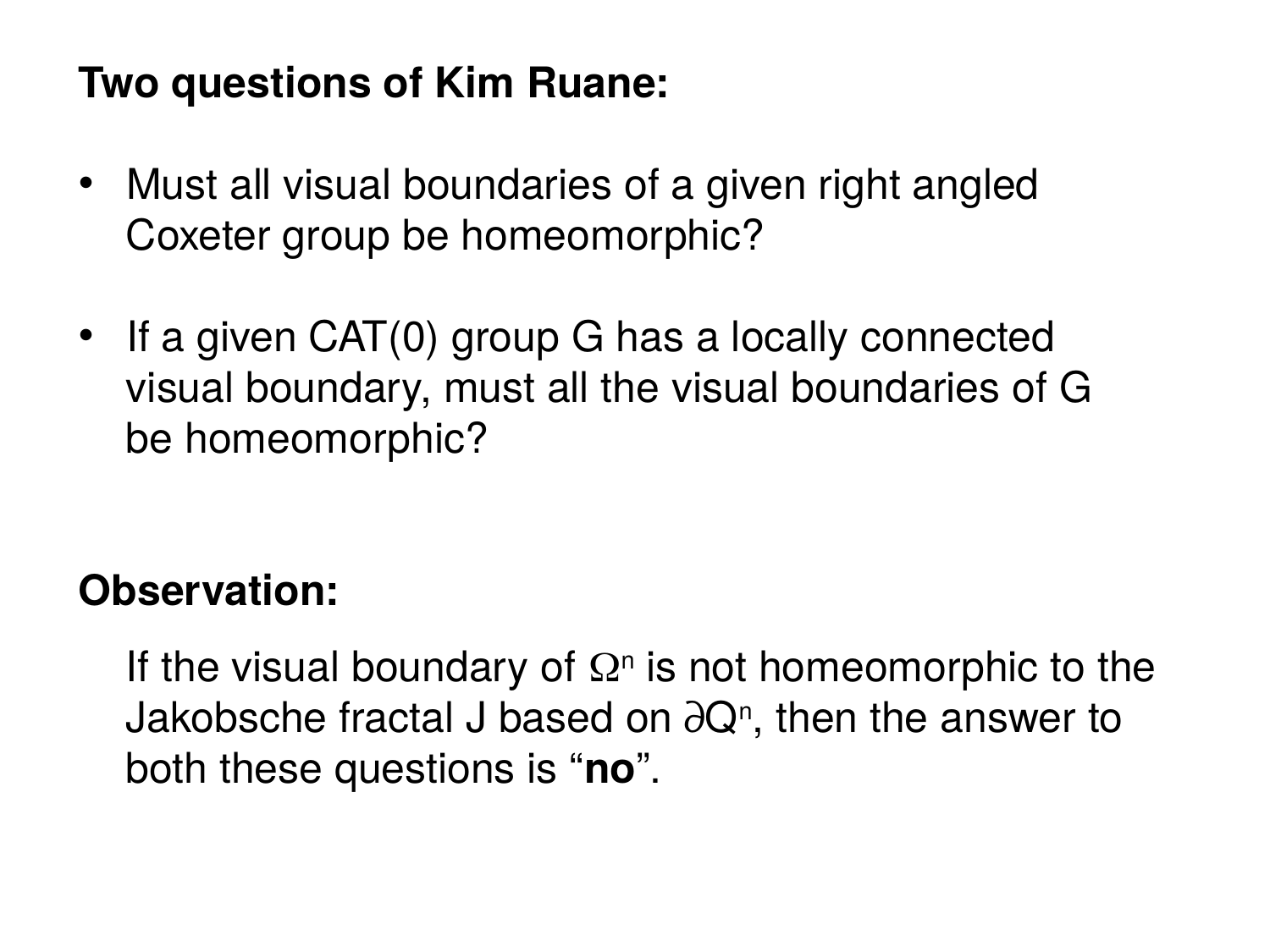

Two questions of Kim Ruane:

Must all visual boundaries of a given right angled
    Coxeter group be homeomorphic?

If a given CAT(0) group G has a locally connected
    visual boundary, must all the visual boundaries of G
    be homeomorphic?

Observation:
    If the visual boundary of Ωn is not homeomorphic to the
    Jakobsche fractal J based on ∂Qn, then the answer to
    both these questions is “no”.